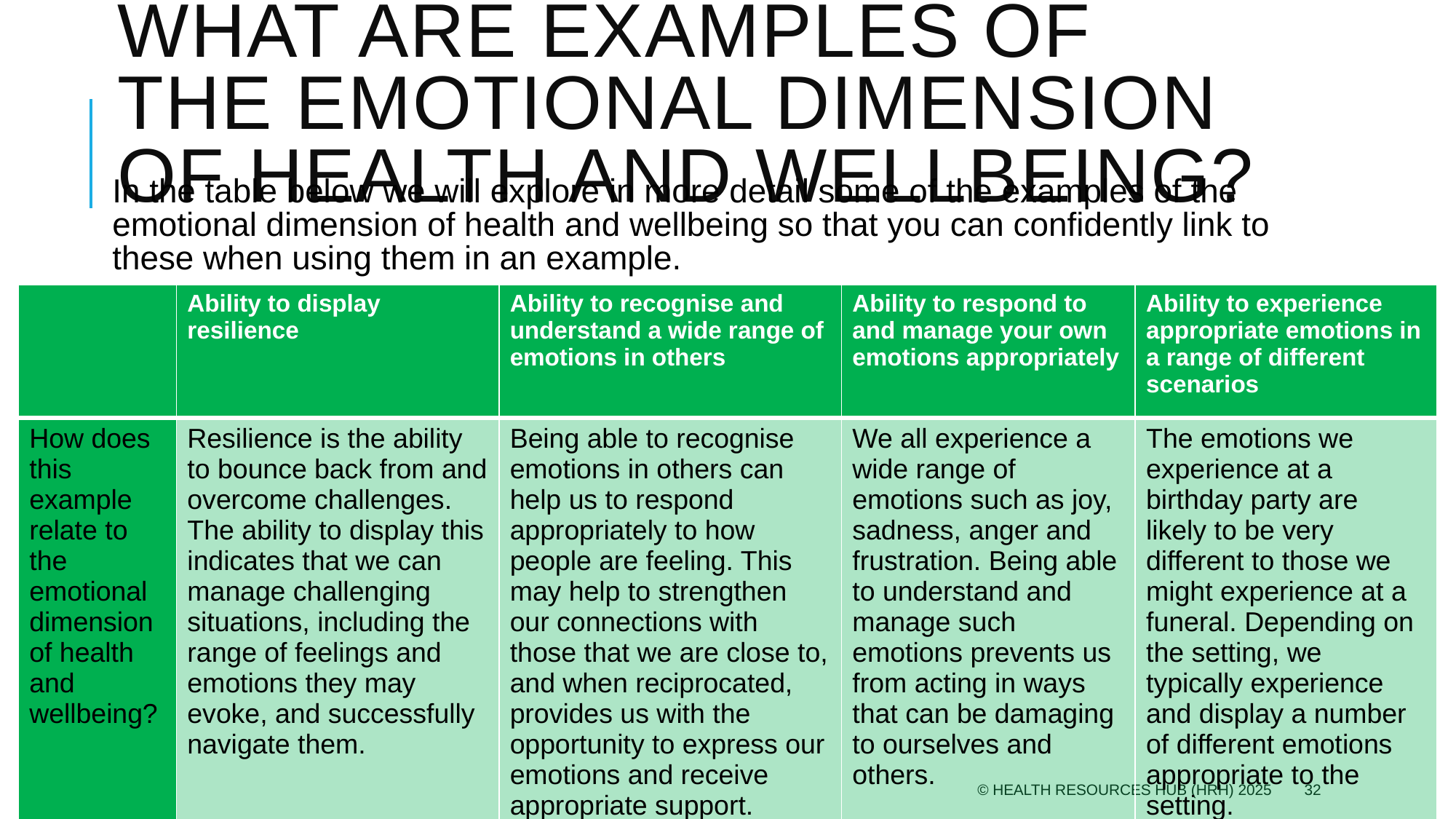

# What are examples of the emotional dimension of health and wellbeing?
In the table below we will explore in more detail some of the examples of the emotional dimension of health and wellbeing so that you can confidently link to these when using them in an example.
|  | Ability to display resilience | Ability to recognise and understand a wide range of emotions in others | Ability to respond to and manage your own emotions appropriately | Ability to experience appropriate emotions in a range of different scenarios |
| --- | --- | --- | --- | --- |
| How does this example relate to the emotional dimension of health and wellbeing? | Resilience is the ability to bounce back from and overcome challenges. The ability to display this indicates that we can manage challenging situations, including the range of feelings and emotions they may evoke, and successfully navigate them. | Being able to recognise emotions in others can help us to respond appropriately to how people are feeling. This may help to strengthen our connections with those that we are close to, and when reciprocated, provides us with the opportunity to express our emotions and receive appropriate support. | We all experience a wide range of emotions such as joy, sadness, anger and frustration. Being able to understand and manage such emotions prevents us from acting in ways that can be damaging to ourselves and others. | The emotions we experience at a birthday party are likely to be very different to those we might experience at a funeral. Depending on the setting, we typically experience and display a number of different emotions appropriate to the setting. |
© Health Resources Hub (HRH) 2025
32